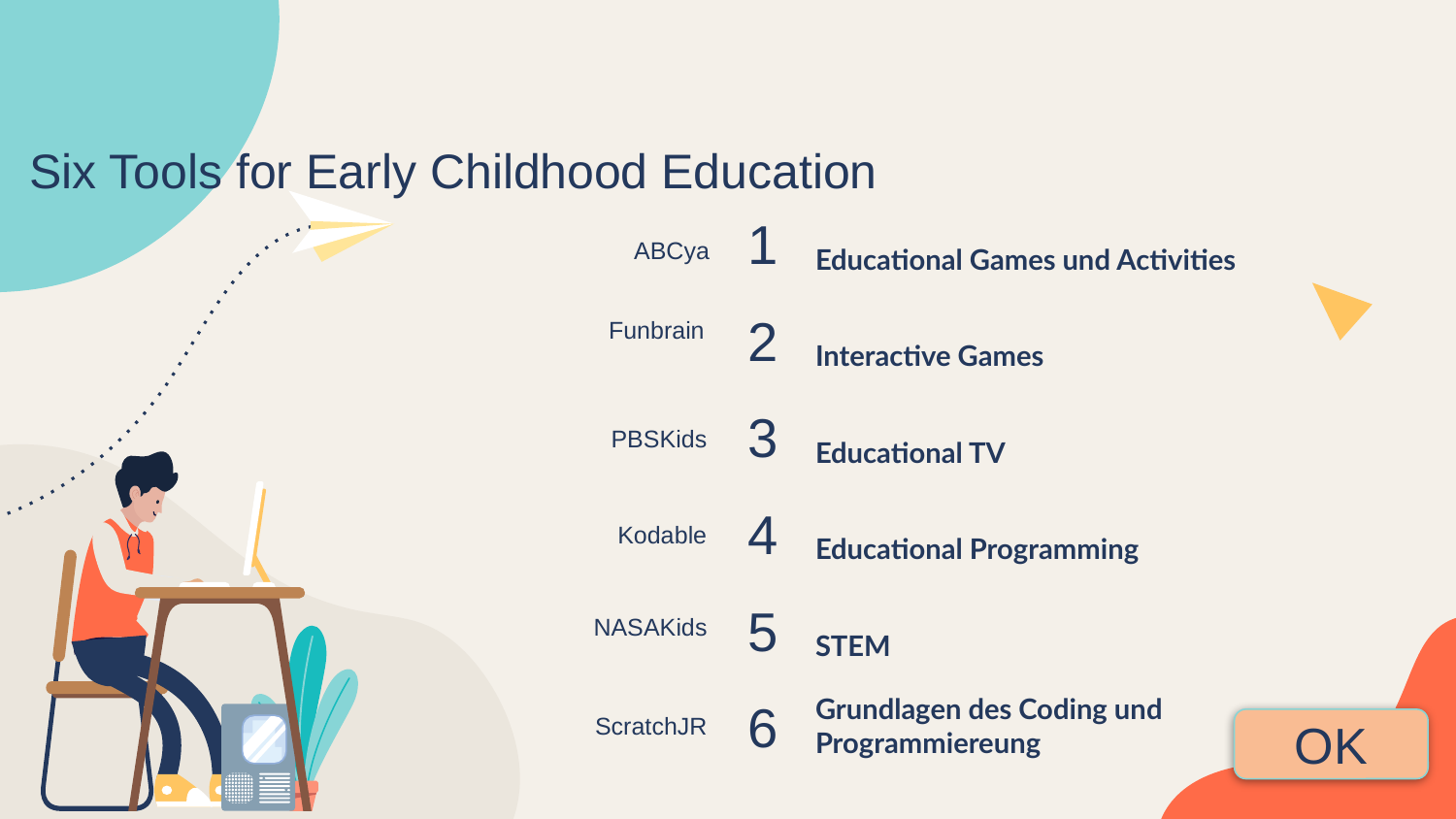

Six Tools for Early Childhood Education

ABCya
Educational Games und Activities
1
Funbrain
# Interactive Games
2

PBSKids
Educational TV
3

Kodable
Educational Programming
4
NASAKids
STEM
5
ScratchJR
Grundlagen des Coding und Programmiereung
6
OK